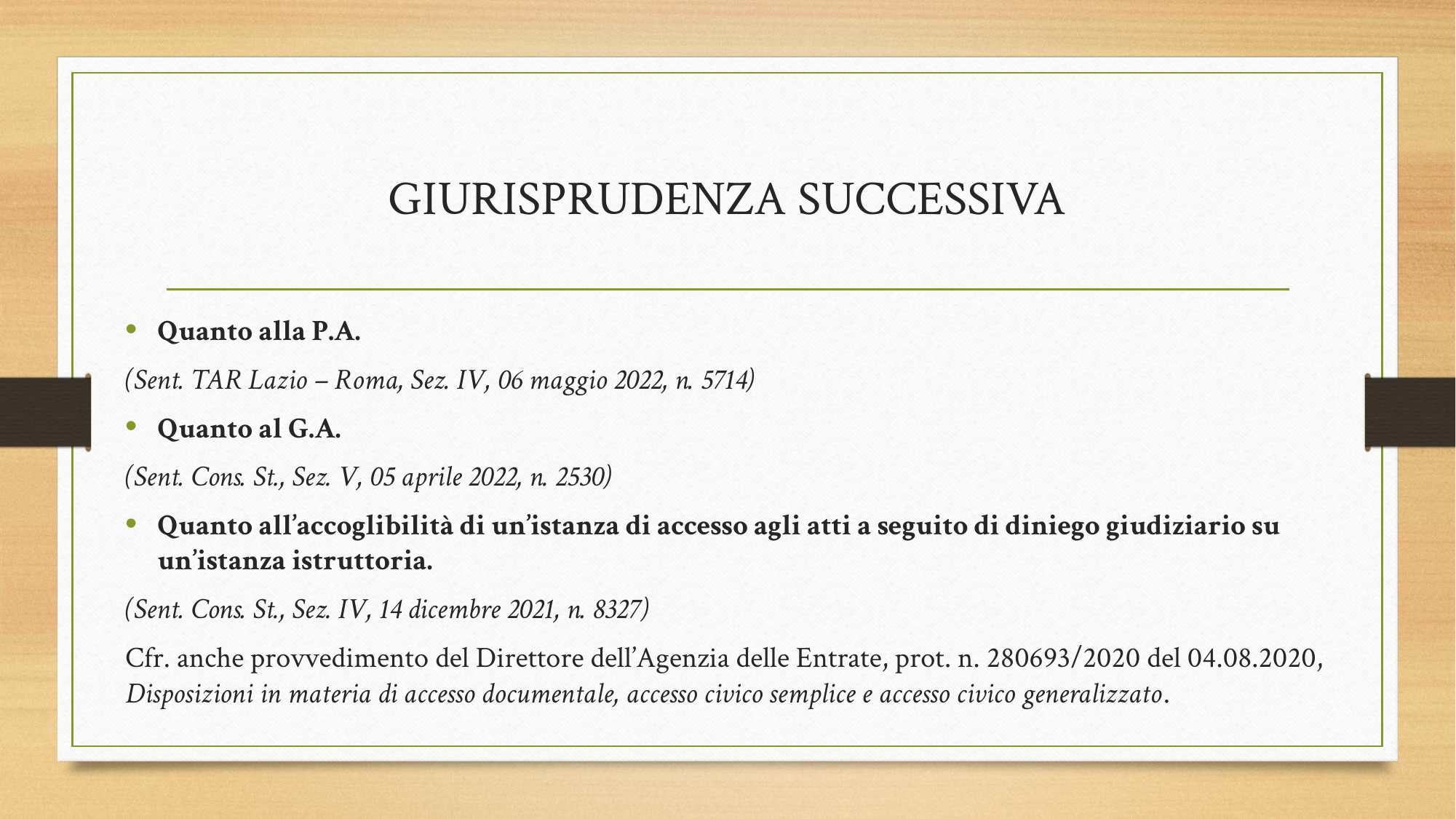

# GIURISPRUDENZA SUCCESSIVA
Quanto alla P.A.
(Sent. TAR Lazio – Roma, Sez. IV, 06 maggio 2022, n. 5714)
Quanto al G.A.
(Sent. Cons. St., Sez. V, 05 aprile 2022, n. 2530)
Quanto all’accoglibilità di un’istanza di accesso agli atti a seguito di diniego giudiziario su un’istanza istruttoria.
(Sent. Cons. St., Sez. IV, 14 dicembre 2021, n. 8327)
Cfr. anche provvedimento del Direttore dell’Agenzia delle Entrate, prot. n. 280693/2020 del 04.08.2020, Disposizioni in materia di accesso documentale, accesso civico semplice e accesso civico generalizzato.